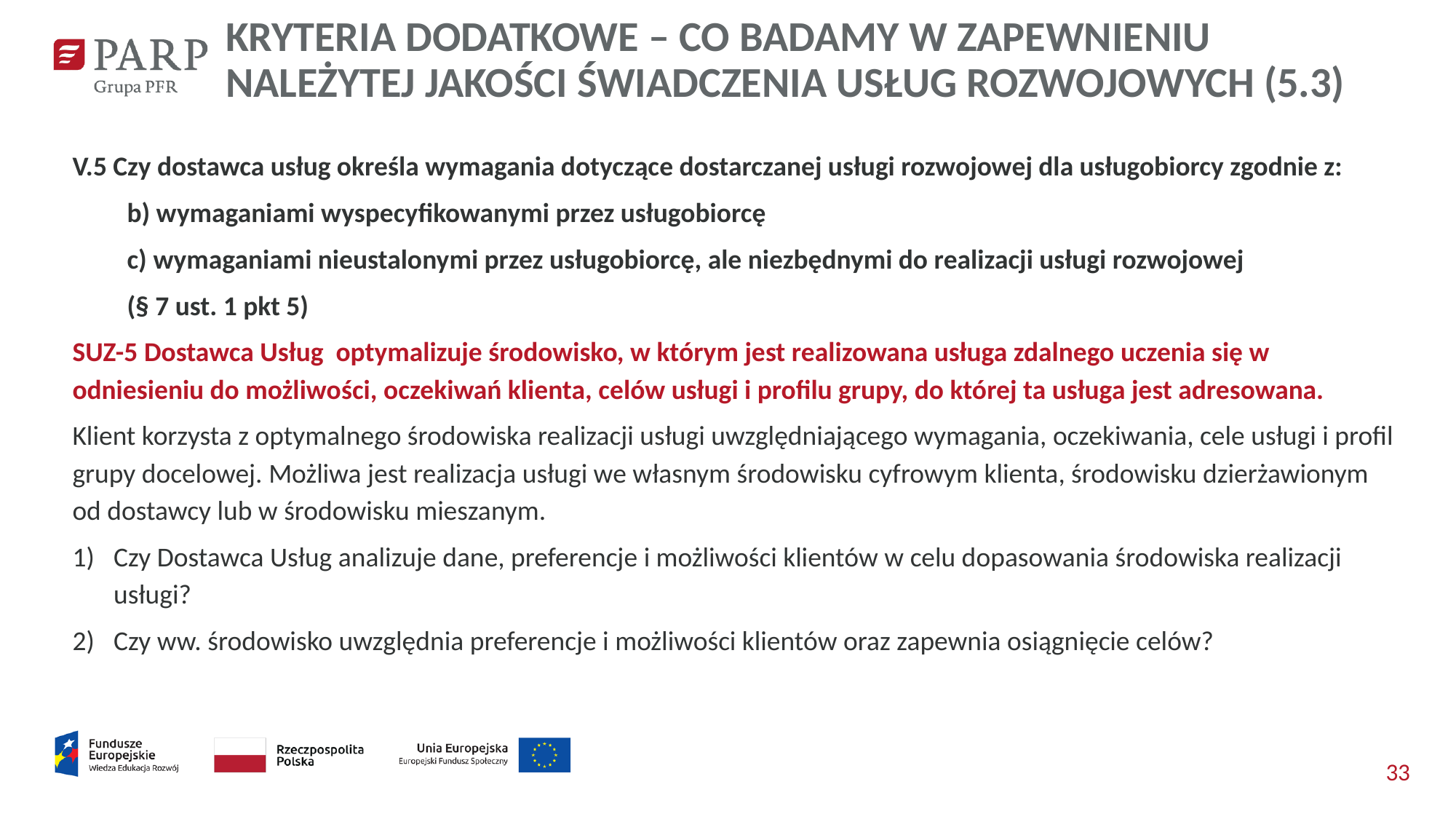

KRYTERIA DODATKOWE – CO BADAMY W ZAPEWNIENIU NALEŻYTEJ JAKOŚCI ŚWIADCZENIA USŁUG ROZWOJOWYCH (5.3)

V.5 Czy dostawca usług określa wymagania dotyczące dostarczanej usługi rozwojowej dla usługobiorcy zgodnie z:
b) wymaganiami wyspecyfikowanymi przez usługobiorcę
c) wymaganiami nieustalonymi przez usługobiorcę, ale niezbędnymi do realizacji usługi rozwojowej
(§ 7 ust. 1 pkt 5)
SUZ-5 Dostawca Usług  optymalizuje środowisko, w którym jest realizowana usługa zdalnego uczenia się w odniesieniu do możliwości, oczekiwań klienta, celów usługi i profilu grupy, do której ta usługa jest adresowana.
Klient korzysta z optymalnego środowiska realizacji usługi uwzględniającego wymagania, oczekiwania, cele usługi i profil grupy docelowej. Możliwa jest realizacja usługi we własnym środowisku cyfrowym klienta, środowisku dzierżawionym od dostawcy lub w środowisku mieszanym.
Czy Dostawca Usług analizuje dane, preferencje i możliwości klientów w celu dopasowania środowiska realizacji usługi?
Czy ww. środowisko uwzględnia preferencje i możliwości klientów oraz zapewnia osiągnięcie celów?